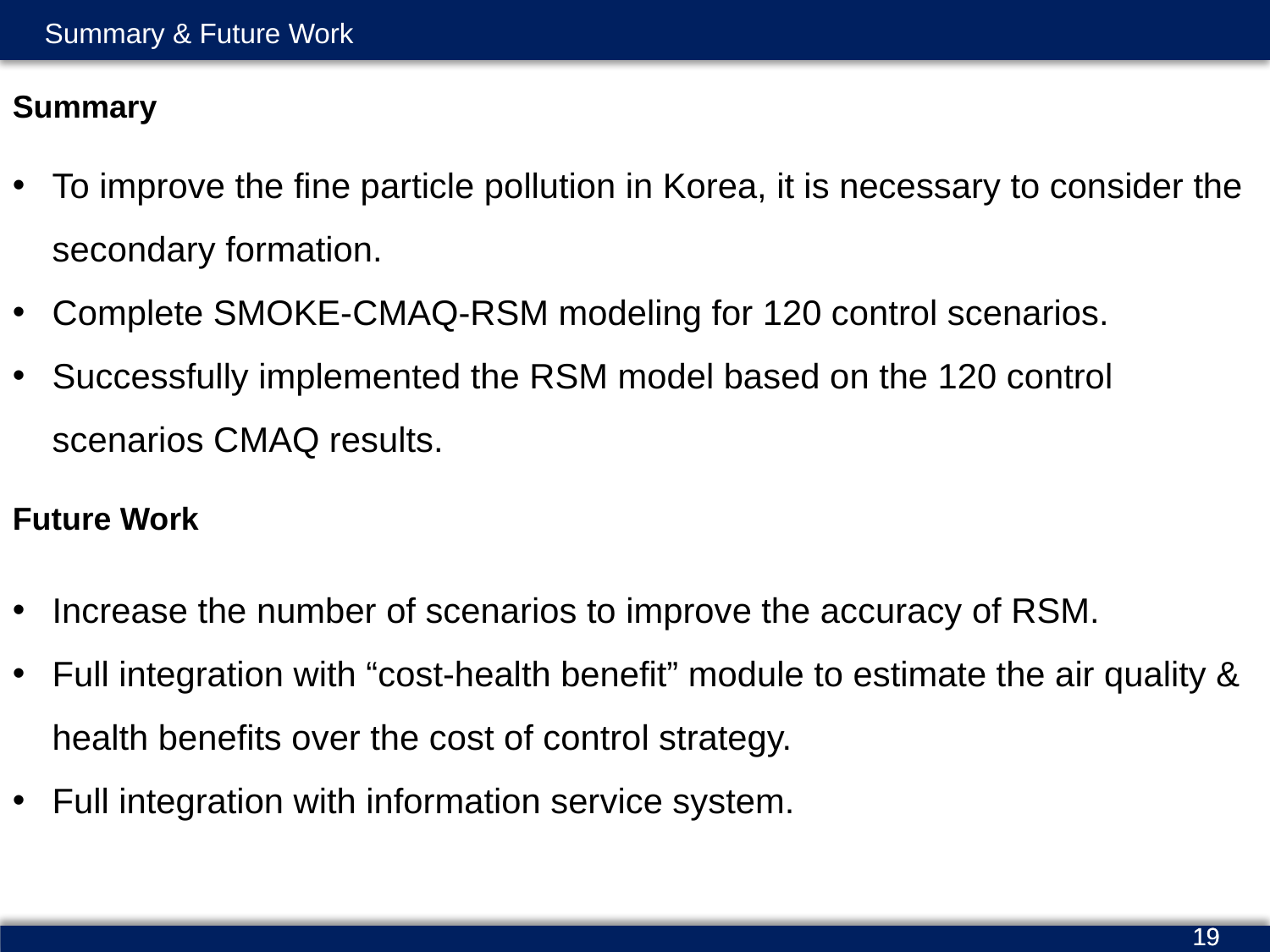

Summary & Future Work
Summary
To improve the fine particle pollution in Korea, it is necessary to consider the secondary formation.
Complete SMOKE-CMAQ-RSM modeling for 120 control scenarios.
Successfully implemented the RSM model based on the 120 control scenarios CMAQ results.
Future Work
Increase the number of scenarios to improve the accuracy of RSM.
Full integration with “cost-health benefit” module to estimate the air quality & health benefits over the cost of control strategy.
Full integration with information service system.
19
19